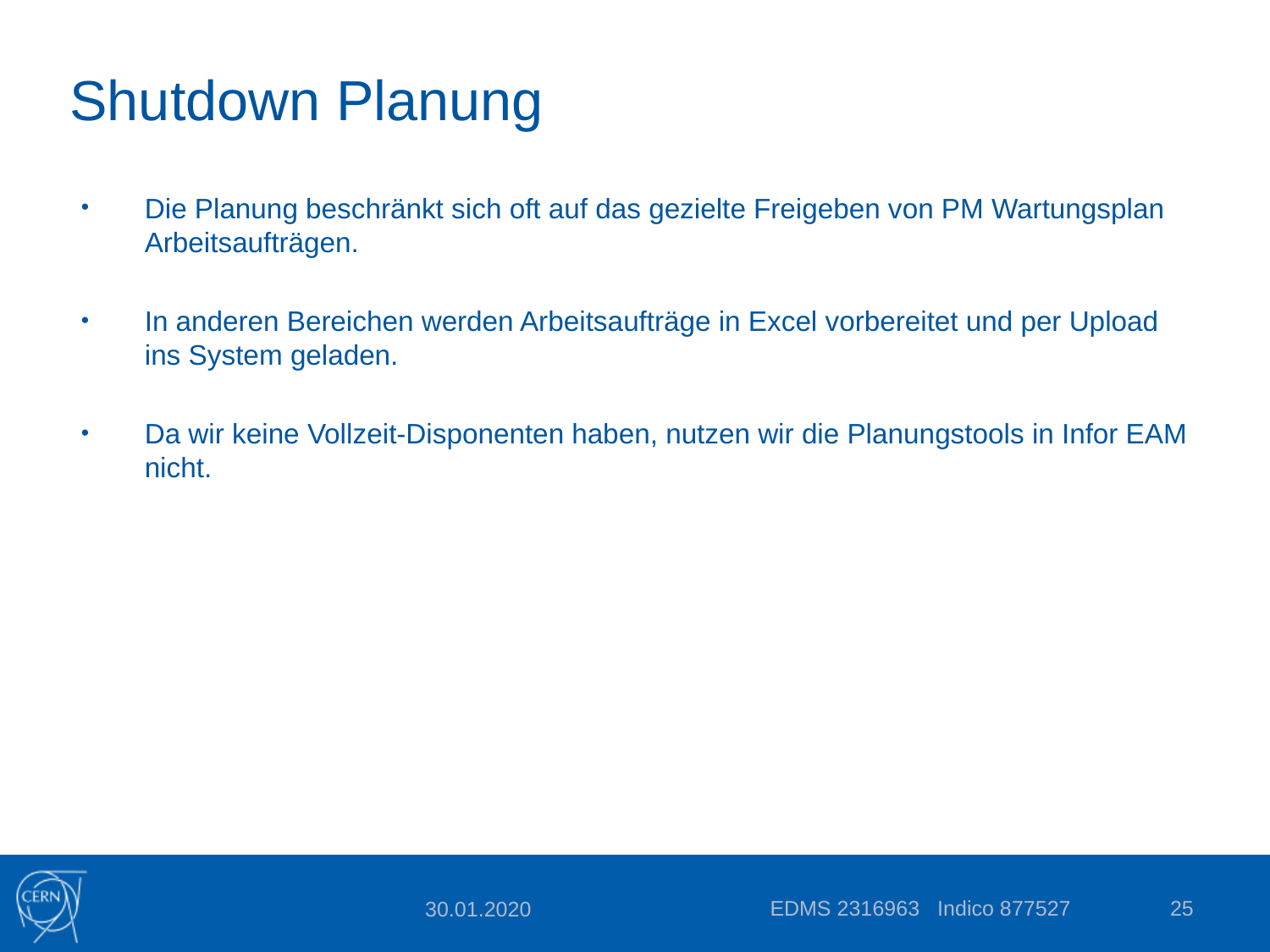

# Shutdown Planung
Die Planung beschränkt sich oft auf das gezielte Freigeben von PM Wartungsplan Arbeitsaufträgen.

In anderen Bereichen werden Arbeitsaufträge in Excel vorbereitet und per Upload ins System geladen.

Da wir keine Vollzeit-Disponenten haben, nutzen wir die Planungstools in Infor EAM nicht.
EDMS 2316963   Indico 877527
25
30.01.2020